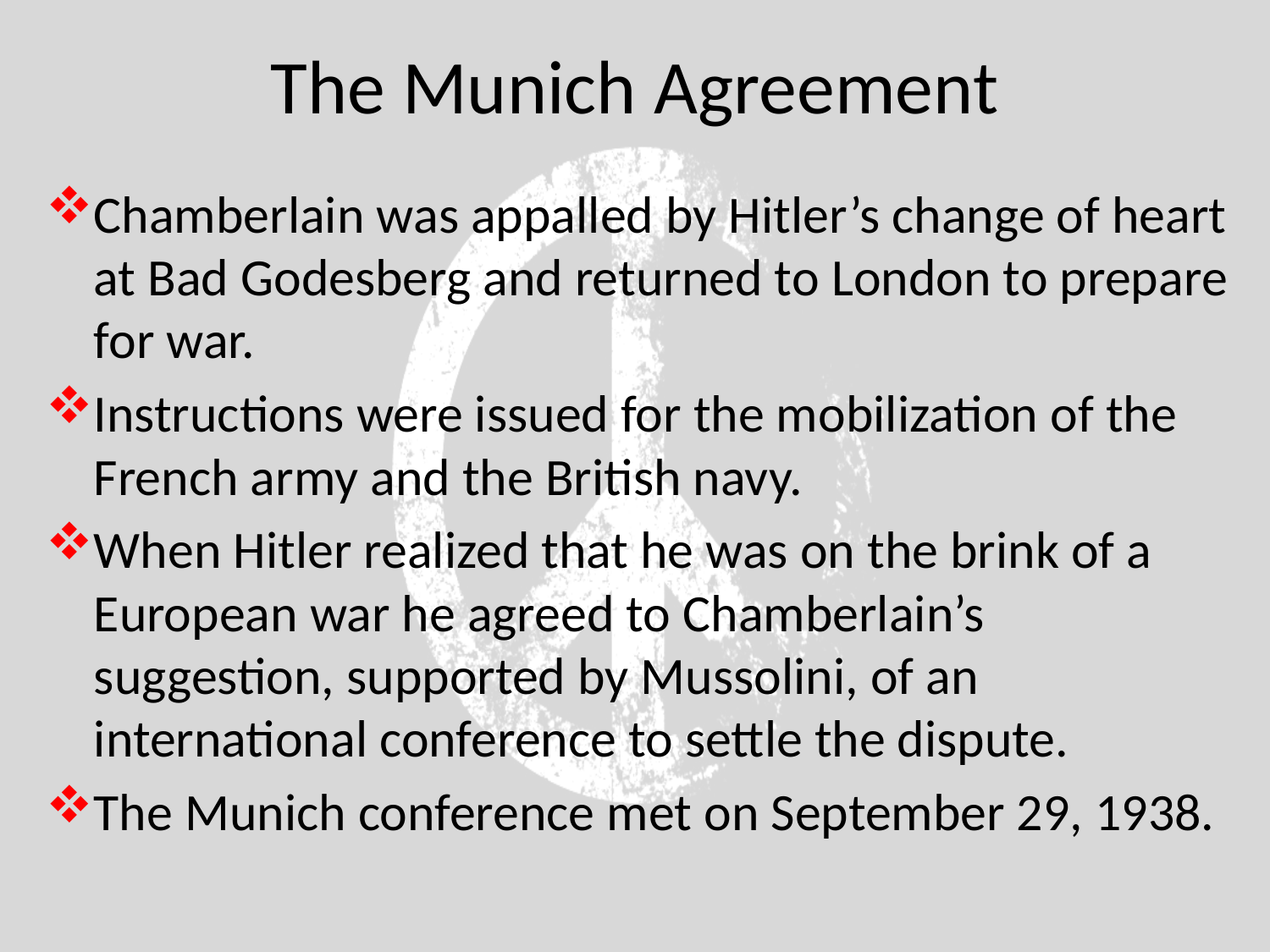

# The Munich Agreement
Chamberlain was appalled by Hitler’s change of heart at Bad Godesberg and returned to London to prepare for war.
Instructions were issued for the mobilization of the French army and the British navy.
When Hitler realized that he was on the brink of a European war he agreed to Chamberlain’s suggestion, supported by Mussolini, of an international conference to settle the dispute.
The Munich conference met on September 29, 1938.